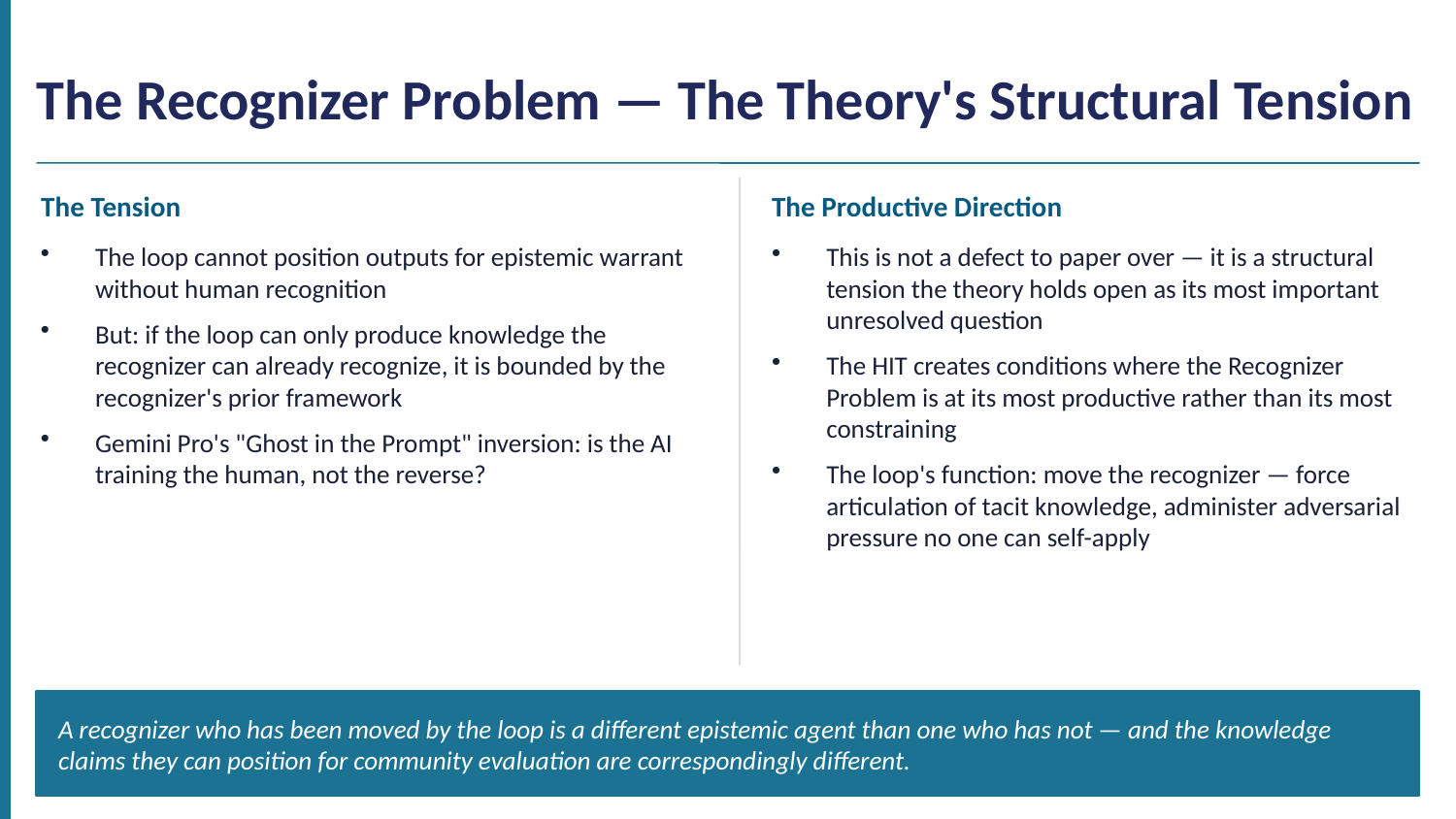

The Recognizer Problem — The Theory's Structural Tension

The Tension

The Productive Direction
The loop cannot position outputs for epistemic warrant without human recognition
But: if the loop can only produce knowledge the recognizer can already recognize, it is bounded by the recognizer's prior framework
Gemini Pro's "Ghost in the Prompt" inversion: is the AI training the human, not the reverse?
This is not a defect to paper over — it is a structural tension the theory holds open as its most important unresolved question
The HIT creates conditions where the Recognizer Problem is at its most productive rather than its most constraining
The loop's function: move the recognizer — force articulation of tacit knowledge, administer adversarial pressure no one can self-apply

A recognizer who has been moved by the loop is a different epistemic agent than one who has not — and the knowledge claims they can position for community evaluation are correspondingly different.